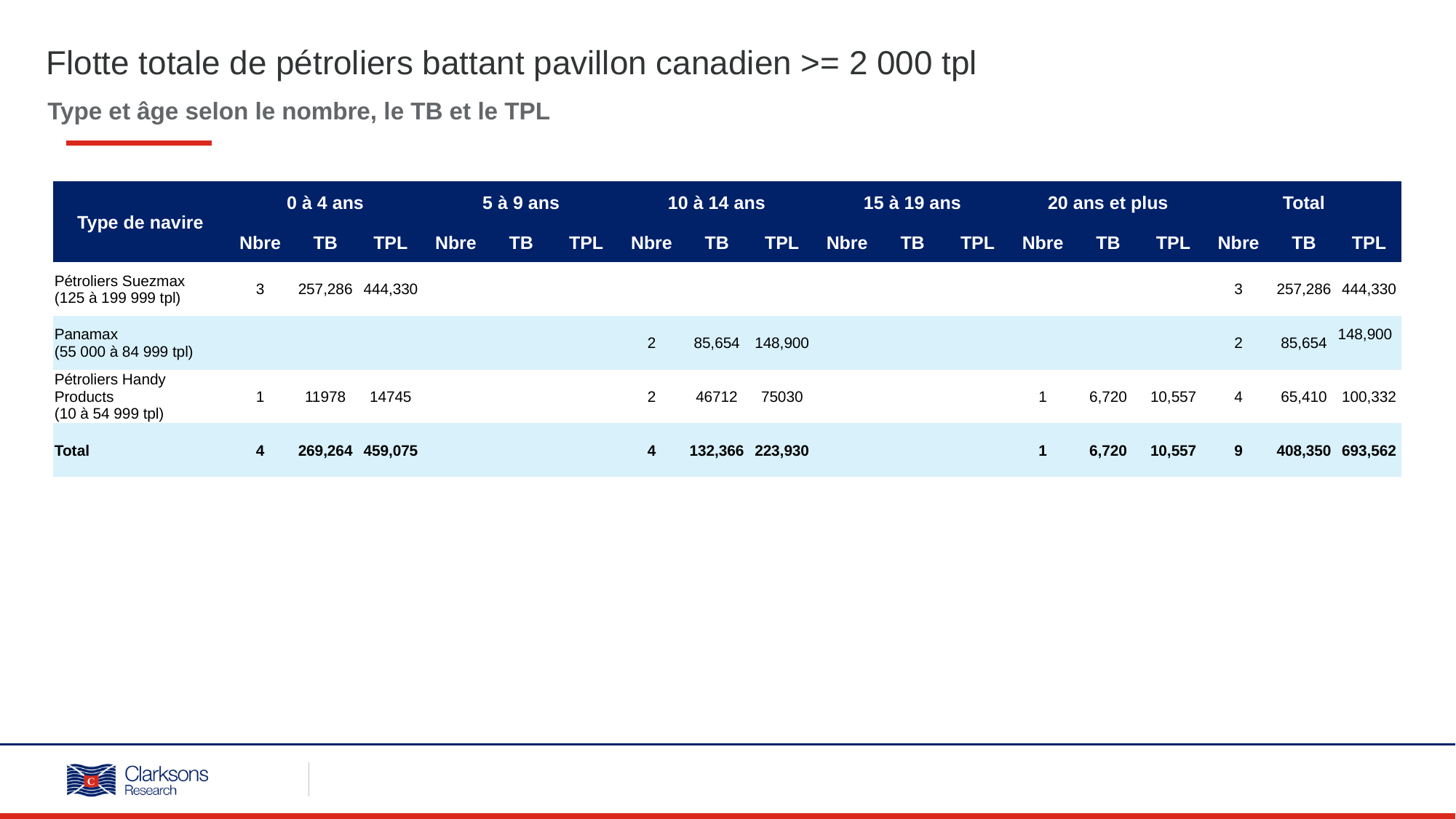

# Flotte totale de pétroliers battant pavillon canadien >= 2 000 tpl
Type et âge selon le nombre, le TB et le TPL
| Type de navire | 0 à 4 ans |  |  | 5 à 9 ans |  |  | 10 à 14 ans |  |  | 15 à 19 ans |  |  | 20 ans et plus |  |  | Total |  |  |
| --- | --- | --- | --- | --- | --- | --- | --- | --- | --- | --- | --- | --- | --- | --- | --- | --- | --- | --- |
|  | Nbre | TB | TPL | Nbre | TB | TPL | Nbre | TB | TPL | Nbre | TB | TPL | Nbre | TB | TPL | Nbre | TB | TPL |
| Pétroliers Suezmax (125 à 199 999 tpl) | 3 | 257,286 | 444,330 |  |  |  |  |  |  |  |  |  |  |  |  | 3 | 257,286 | 444,330 |
| Panamax (55 000 à 84 999 tpl) |  |  |  |  |  |  | 2 | 85,654 | 148,900 |  |  |  |  |  |  | 2 | 85,654 | 148,900 |
| Pétroliers Handy Products (10 à 54 999 tpl) | 1 | 11978 | 14745 |  |  |  | 2 | 46712 | 75030 |  |  |  | 1 | 6,720 | 10,557 | 4 | 65,410 | 100,332 |
| Total | 4 | 269,264 | 459,075 |  |  |  | 4 | 132,366 | 223,930 |  |  |  | 1 | 6,720 | 10,557 | 9 | 408,350 | 693,562 |